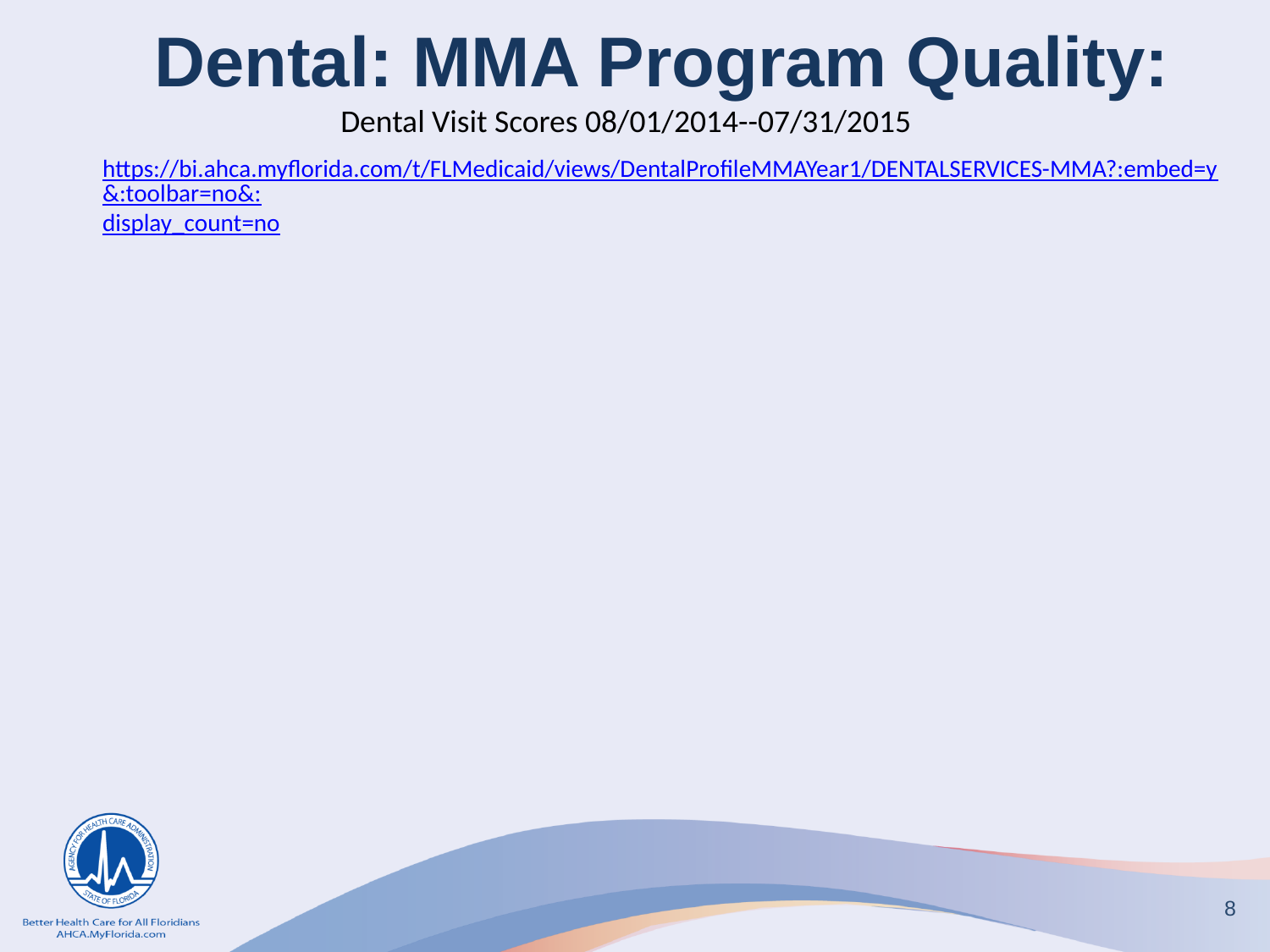

Dental: MMA Program Quality:
Dental Visit Scores 08/01/2014--07/31/2015
https://bi.ahca.myflorida.com/t/FLMedicaid/views/DentalProfileMMAYear1/DENTALSERVICES-MMA?:embed=y&:toolbar=no&:display_count=no

8